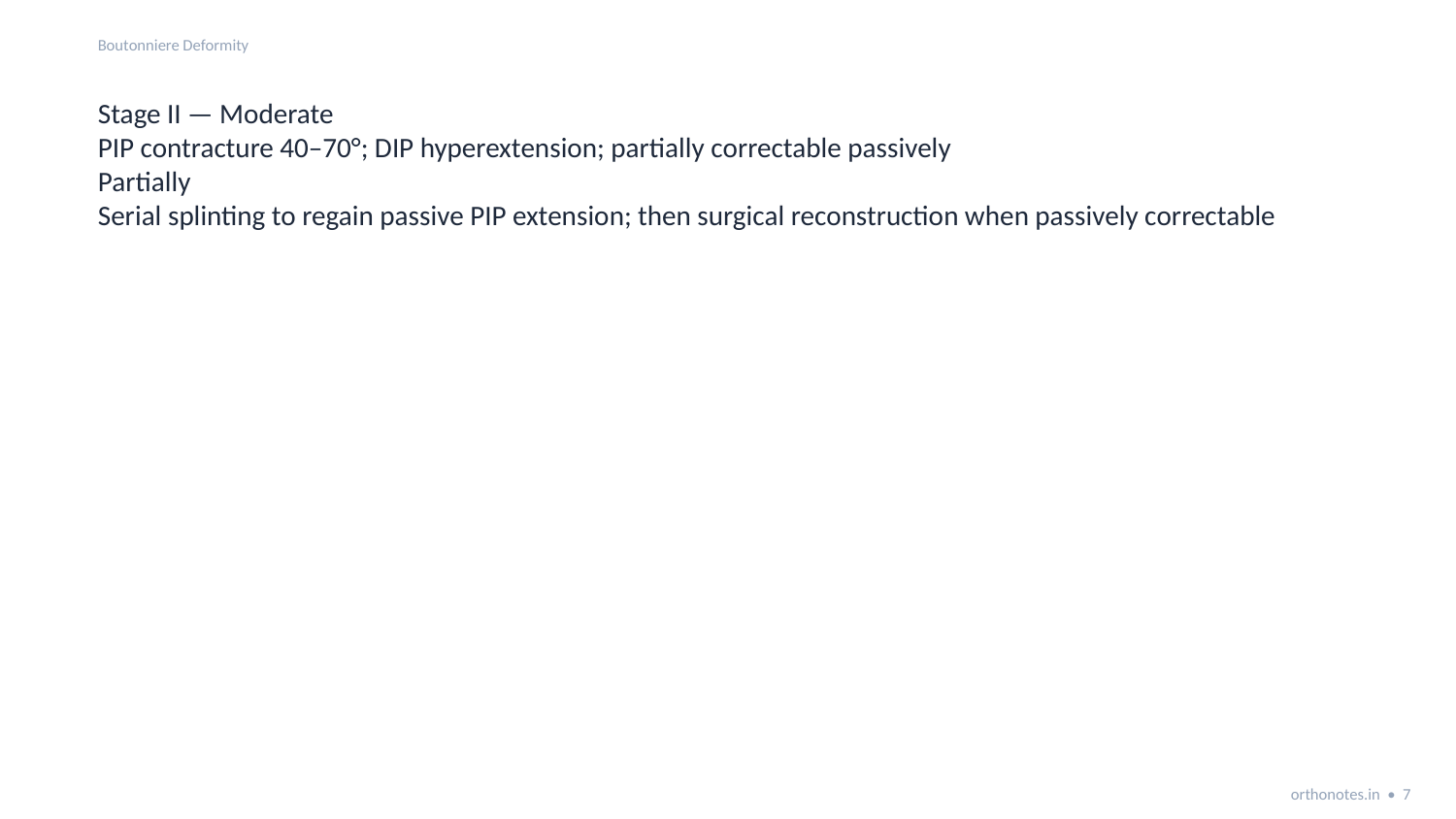

Boutonniere Deformity
Stage II — Moderate
PIP contracture 40–70°; DIP hyperextension; partially correctable passively
Partially
Serial splinting to regain passive PIP extension; then surgical reconstruction when passively correctable
orthonotes.in  •  7